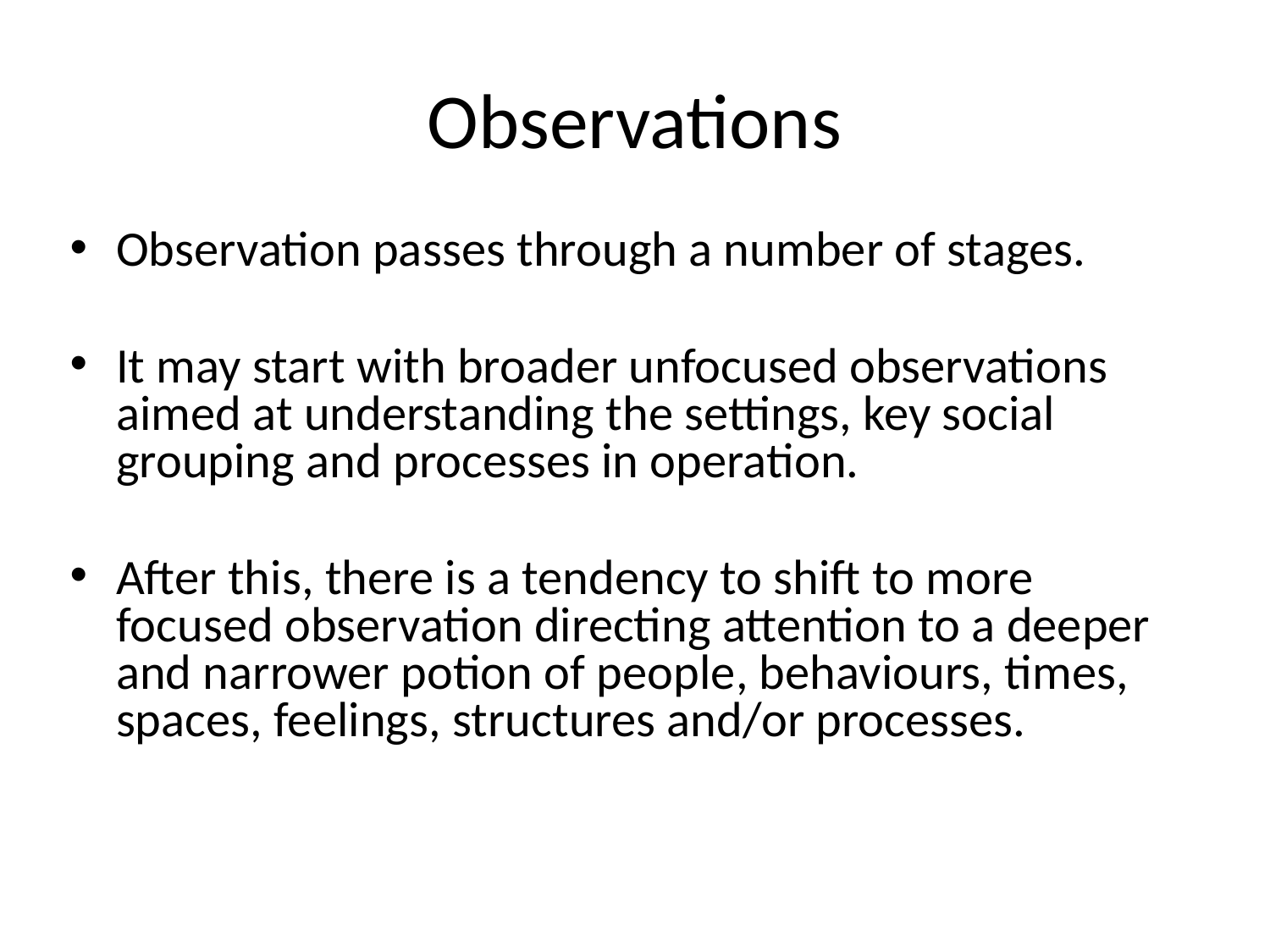

# Observations
Observation passes through a number of stages.

It may start with broader unfocused observations aimed at understanding the settings, key social grouping and processes in operation.

After this, there is a tendency to shift to more focused observation directing attention to a deeper and narrower potion of people, behaviours, times, spaces, feelings, structures and/or processes.